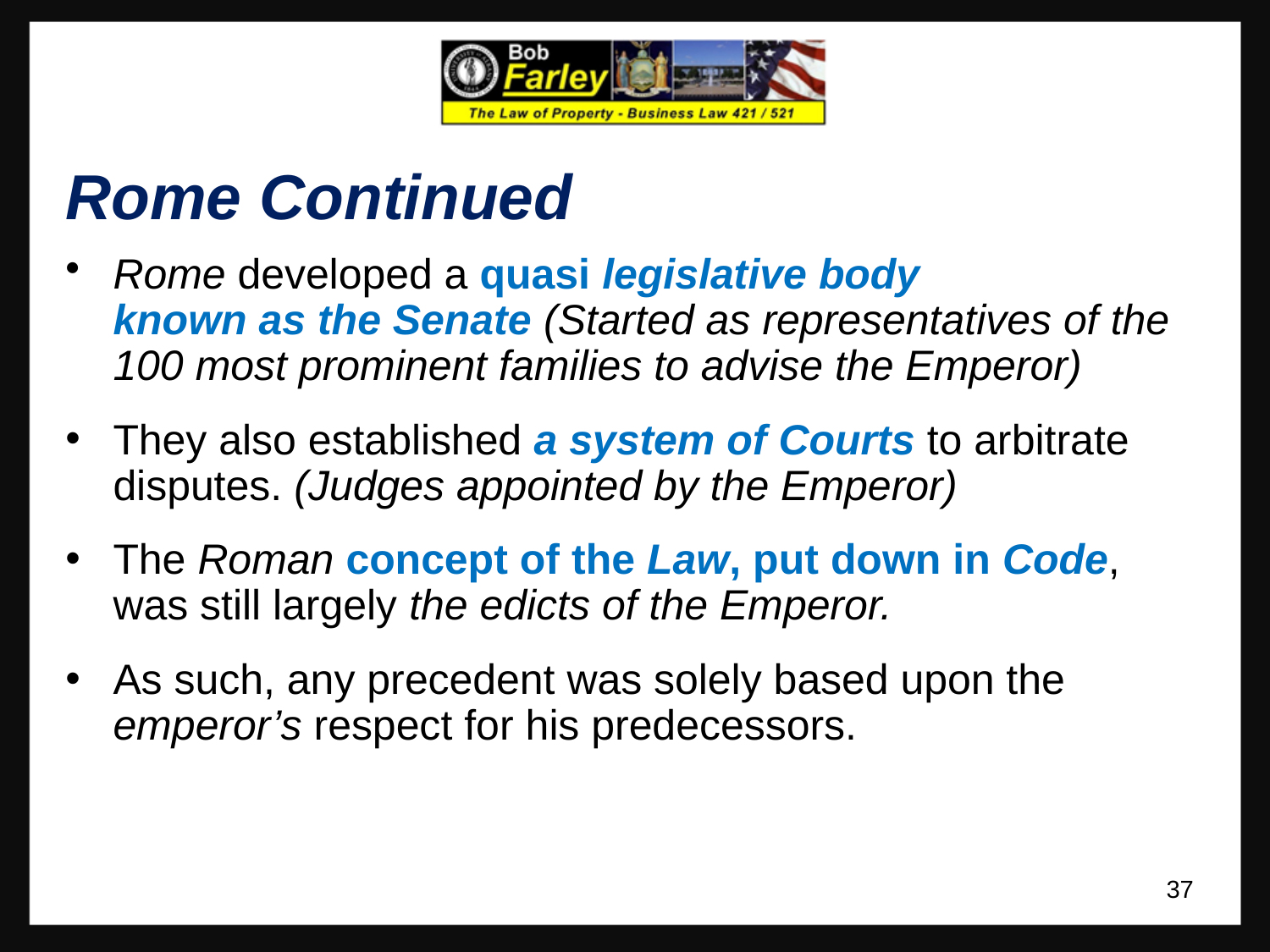

Rome Continued

Rome developed a quasi legislative body
	known as the Senate (Started as representatives of the 100 most prominent families to advise the Emperor)

They also established a system of Courts to arbitrate disputes. (Judges appointed by the Emperor)

The Roman concept of the Law, put down in Code, was still largely the edicts of the Emperor.

As such, any precedent was solely based upon the emperor’s respect for his predecessors.
37